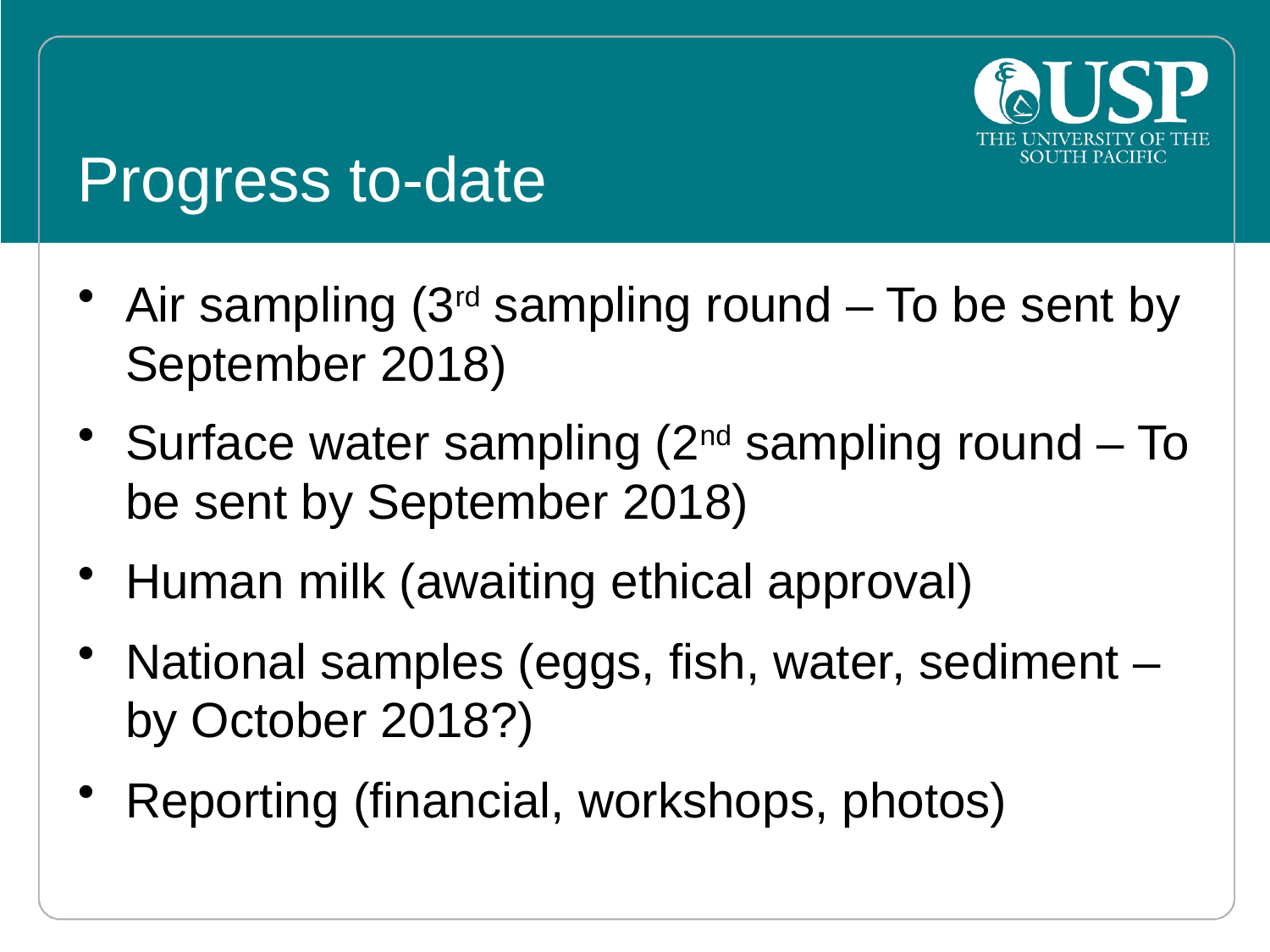

# Progress to-date
Air sampling (3rd sampling round – To be sent by September 2018)
Surface water sampling (2nd sampling round – To be sent by September 2018)
Human milk (awaiting ethical approval)
National samples (eggs, fish, water, sediment – by October 2018?)
Reporting (financial, workshops, photos)